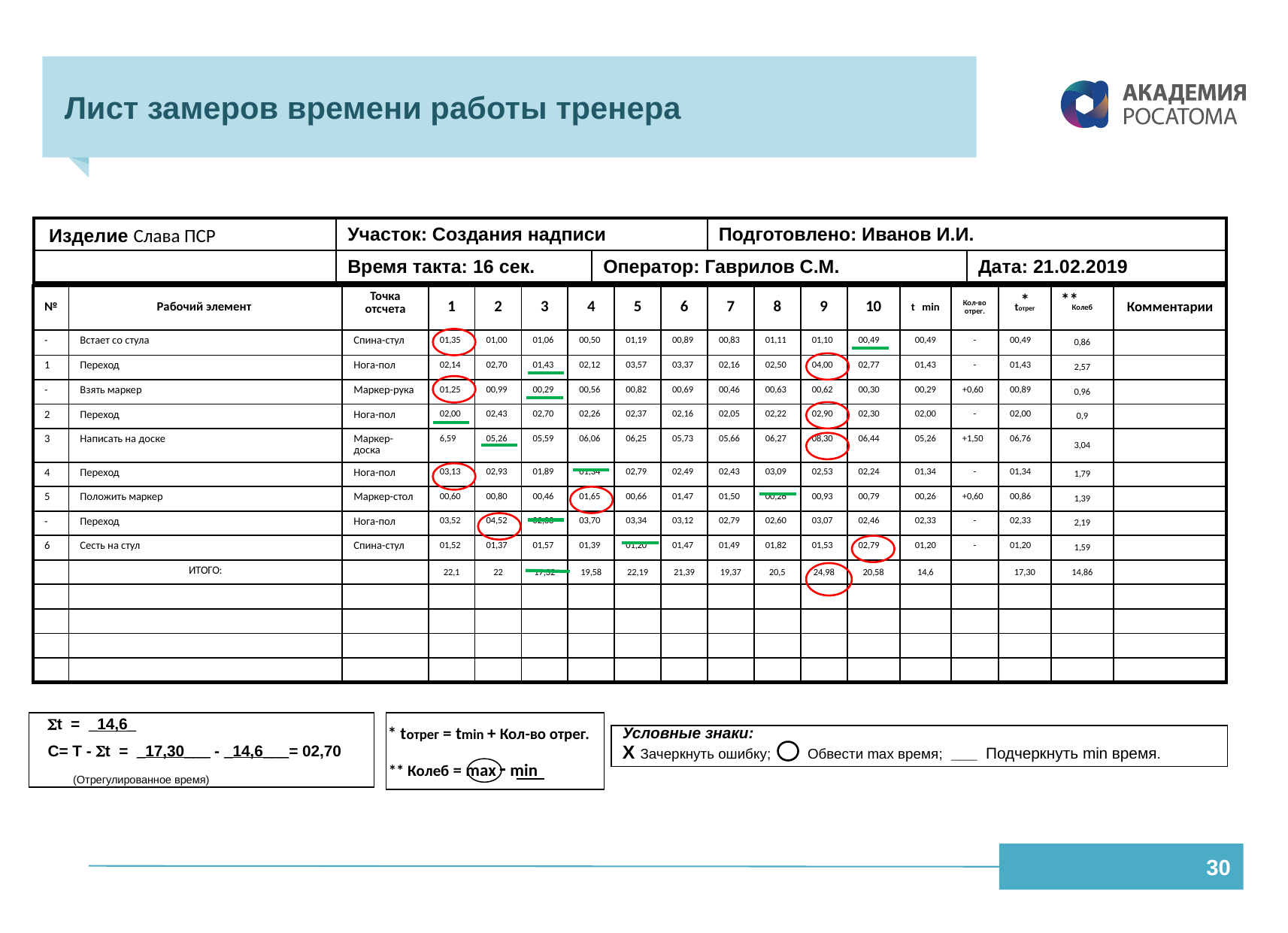

# Лист замеров времени работы тренера
Изделие Слава ПСР

|  | Участок: Создания надписи |  | Подготовлено: Иванов И.И. |  |
| --- | --- | --- | --- | --- |
|  | Время такта: 16 сек. | Оператор: Гаврилов С.М. |  | Дата: 21.02.2019 |
**
*
| № | Рабочий элемент | Точка отсчета | 1 | 2 | 3 | 4 | 5 | 6 | 7 | 8 | 9 | 10 | t min | Кол-во отрег. | tотрег | Колеб | Комментарии |
| --- | --- | --- | --- | --- | --- | --- | --- | --- | --- | --- | --- | --- | --- | --- | --- | --- | --- |
| - | Встает со стула | Спина-стул | 01,35 | 01,00 | 01,06 | 00,50 | 01,19 | 00,89 | 00,83 | 01,11 | 01,10 | 00,49 | 00,49 | - | 00,49 | 0,86 |  |
| 1 | Переход | Нога-пол | 02,14 | 02,70 | 01,43 | 02,12 | 03,57 | 03,37 | 02,16 | 02,50 | 04,00 | 02,77 | 01,43 | - | 01,43 | 2,57 |  |
| - | Взять маркер | Маркер-рука | 01,25 | 00,99 | 00,29 | 00,56 | 00,82 | 00,69 | 00,46 | 00,63 | 00,62 | 00,30 | 00,29 | +0,60 | 00,89 | 0,96 |  |
| 2 | Переход | Нога-пол | 02,00 | 02,43 | 02,70 | 02,26 | 02,37 | 02,16 | 02,05 | 02,22 | 02,90 | 02,30 | 02,00 | - | 02,00 | 0,9 |  |
| 3 | Написать на доске | Маркер-доска | 6,59 | 05,26 | 05,59 | 06,06 | 06,25 | 05,73 | 05,66 | 06,27 | 08,30 | 06,44 | 05,26 | +1,50 | 06,76 | 3,04 |  |
| 4 | Переход | Нога-пол | 03,13 | 02,93 | 01,89 | 01,34 | 02,79 | 02,49 | 02,43 | 03,09 | 02,53 | 02,24 | 01,34 | - | 01,34 | 1,79 |  |
| 5 | Положить маркер | Маркер-стол | 00,60 | 00,80 | 00,46 | 01,65 | 00,66 | 01,47 | 01,50 | 00,26 | 00,93 | 00,79 | 00,26 | +0,60 | 00,86 | 1,39 |  |
| - | Переход | Нога-пол | 03,52 | 04,52 | 02,33 | 03,70 | 03,34 | 03,12 | 02,79 | 02,60 | 03,07 | 02,46 | 02,33 | - | 02,33 | 2,19 |  |
| 6 | Сесть на стул | Спина-стул | 01,52 | 01,37 | 01,57 | 01,39 | 01,20 | 01,47 | 01,49 | 01,82 | 01,53 | 02,79 | 01,20 | - | 01,20 | 1,59 |  |
|  | ИТОГО: |  | 22,1 | 22 | 17,32 | 19,58 | 22,19 | 21,39 | 19,37 | 20,5 | 24,98 | 20,58 | 14,6 |  | 17,30 | 14,86 |  |
|  |  |  |  |  |  |  |  |  |  |  |  |  |  |  |  |  |  |
|  |  |  |  |  |  |  |  |  |  |  |  |  |  |  |  |  |  |
|  |  |  |  |  |  |  |  |  |  |  |  |  |  |  |  |  |  |
|  |  |  |  |  |  |  |  |  |  |  |  |  |  |  |  |  |  |

Σt  =  _14,6_
C= T - Σt  =  _17,30___ - _14,6___= 02,70		                                            (Отрегулированное время)

* tотрег = tmin + Кол-во отрег.
Условные знаки:
Х Зачеркнуть ошибку;       Обвести max время;  ___  Подчеркнуть min время.

** Колеб = max - min

30